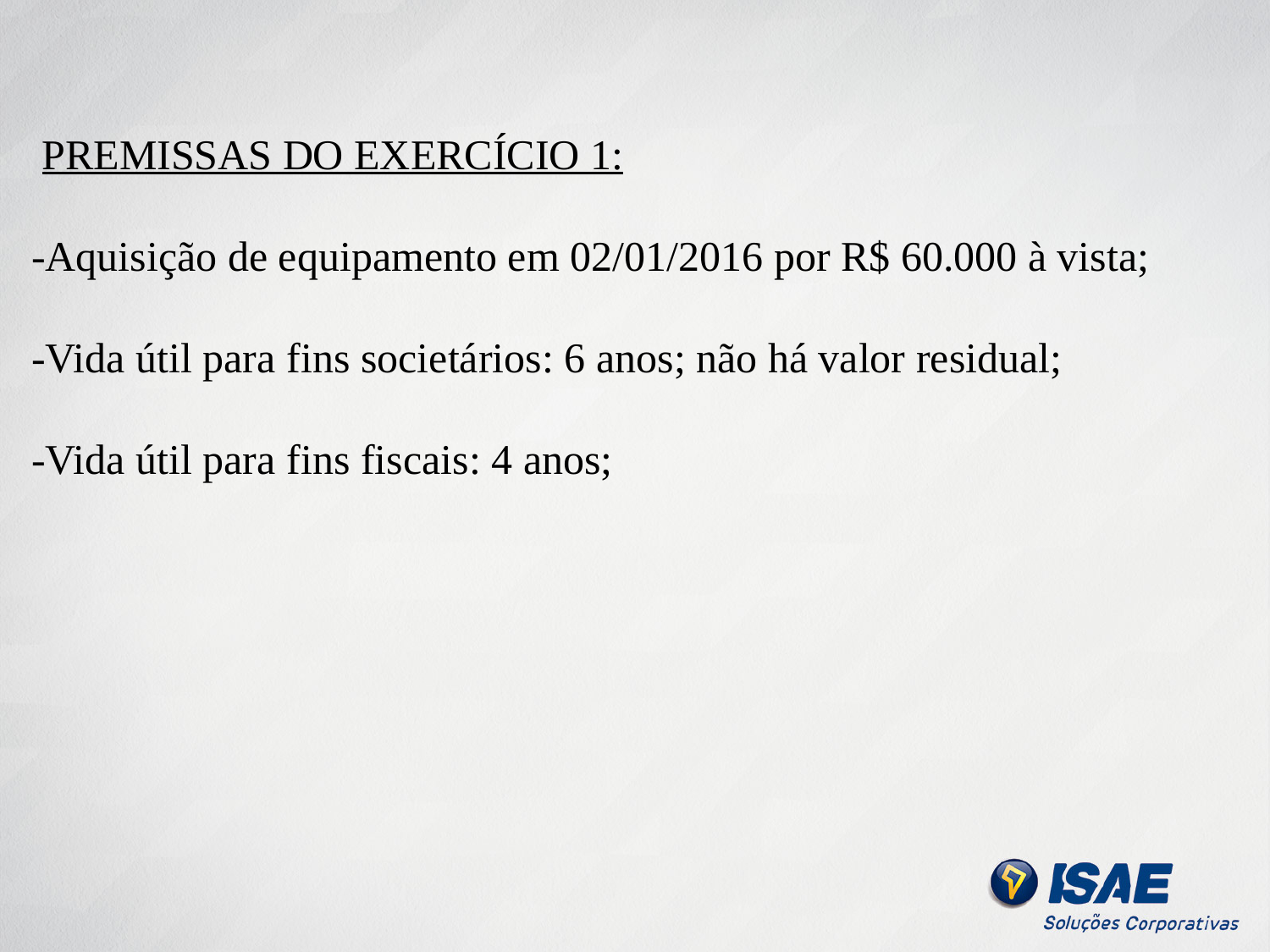

PREMISSAS DO EXERCÍCIO 1:

-Aquisição de equipamento em 02/01/2016 por R$ 60.000 à vista;

-Vida útil para fins societários: 6 anos; não há valor residual;

-Vida útil para fins fiscais: 4 anos;